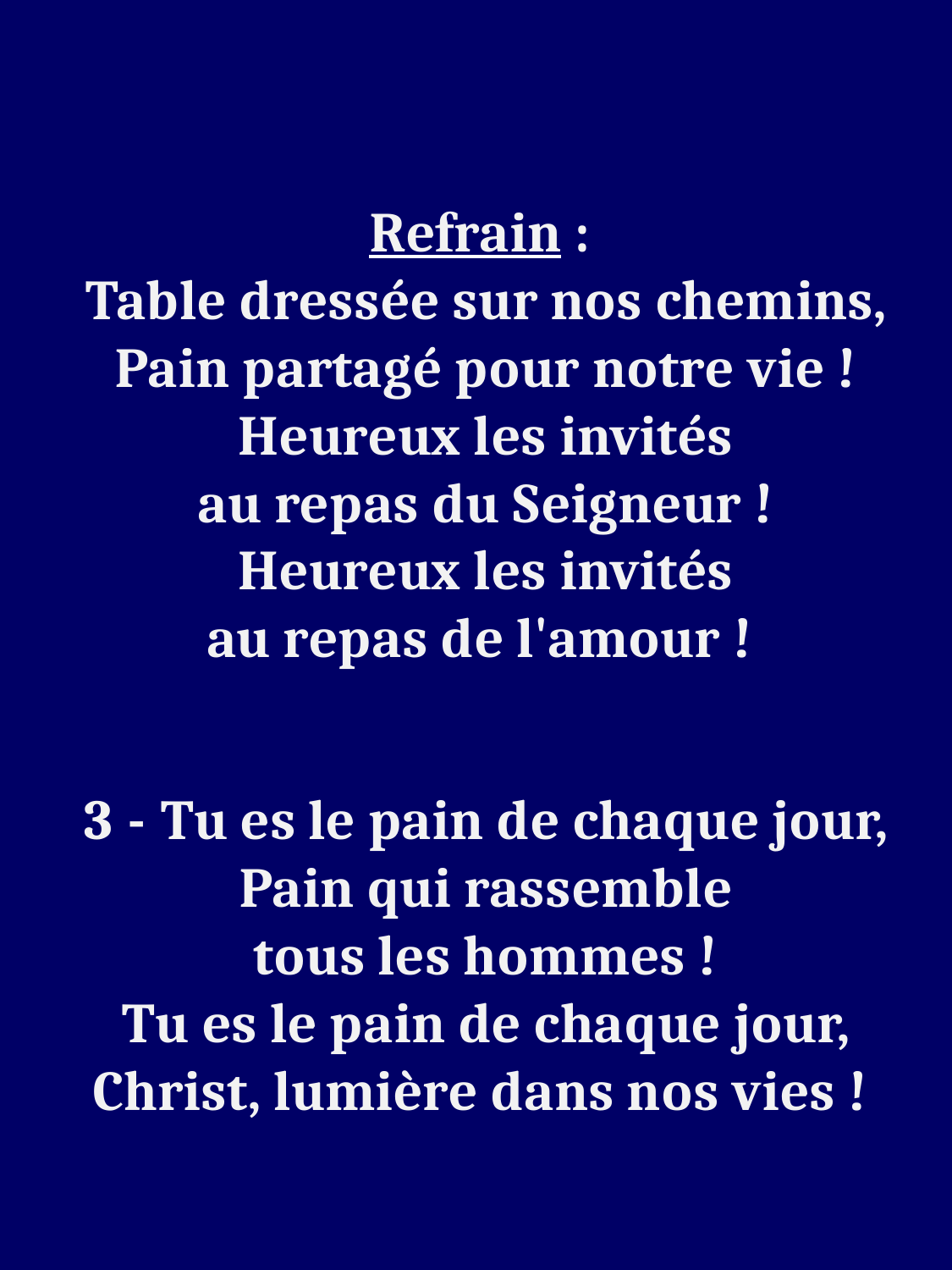

Refrain :
Table dressée sur nos chemins,
Pain partagé pour notre vie !
Heureux les invités
au repas du Seigneur !
Heureux les invités
au repas de l'amour ! 
3 - Tu es le pain de chaque jour,
Pain qui rassemble
tous les hommes !
Tu es le pain de chaque jour,
Christ, lumière dans nos vies !